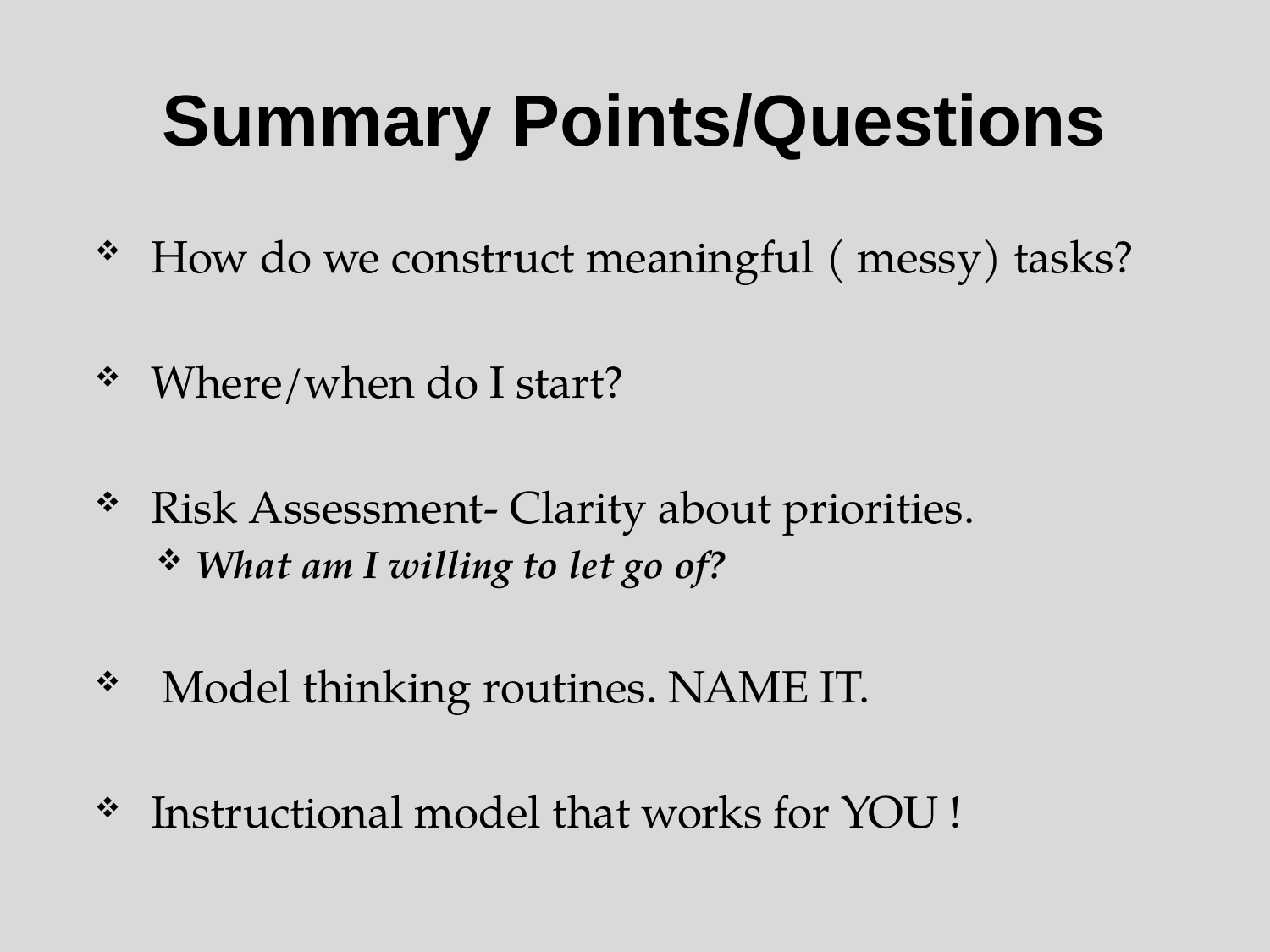

# Summary Points/Questions

How do we construct meaningful ( messy) tasks?

Where/when do I start?

Risk Assessment- Clarity about priorities.
What am I willing to let go of?

 Model thinking routines. NAME IT.

Instructional model that works for YOU !